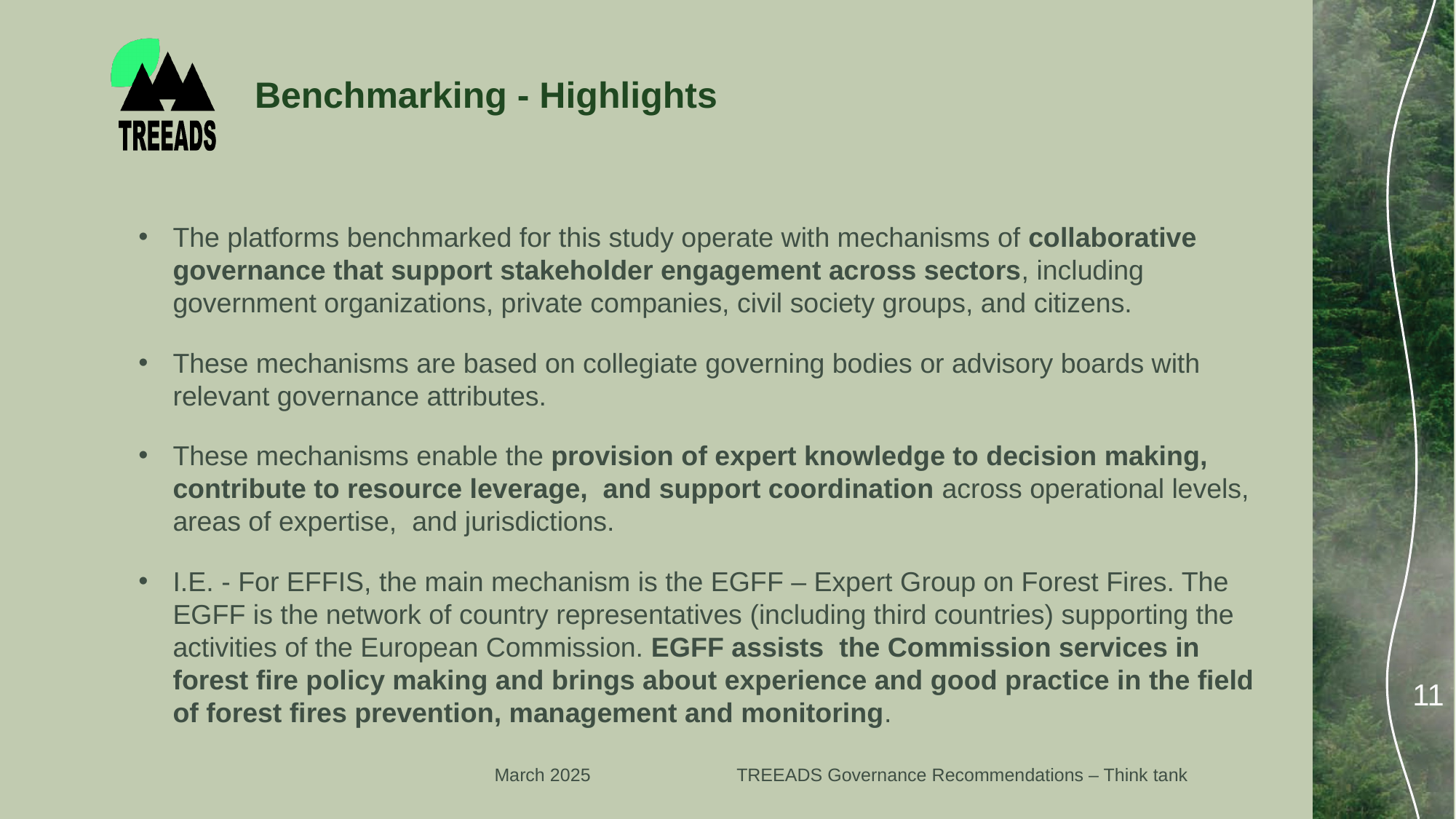

# Benchmarking - Highlights
The platforms benchmarked for this study operate with mechanisms of collaborative governance that support stakeholder engagement across sectors, including government organizations, private companies, civil society groups, and citizens.
These mechanisms are based on collegiate governing bodies or advisory boards with relevant governance attributes.
These mechanisms enable the provision of expert knowledge to decision making, contribute to resource leverage,  and support coordination across operational levels, areas of expertise,  and jurisdictions.
I.E. - For EFFIS, the main mechanism is the EGFF – Expert Group on Forest Fires. The EGFF is the network of country representatives (including third countries) supporting the activities of the European Commission. EGFF assists  the Commission services in forest fire policy making and brings about experience and good practice in the field of forest fires prevention, management and monitoring.
11
March 2025
TREEADS Governance Recommendations – Think tank